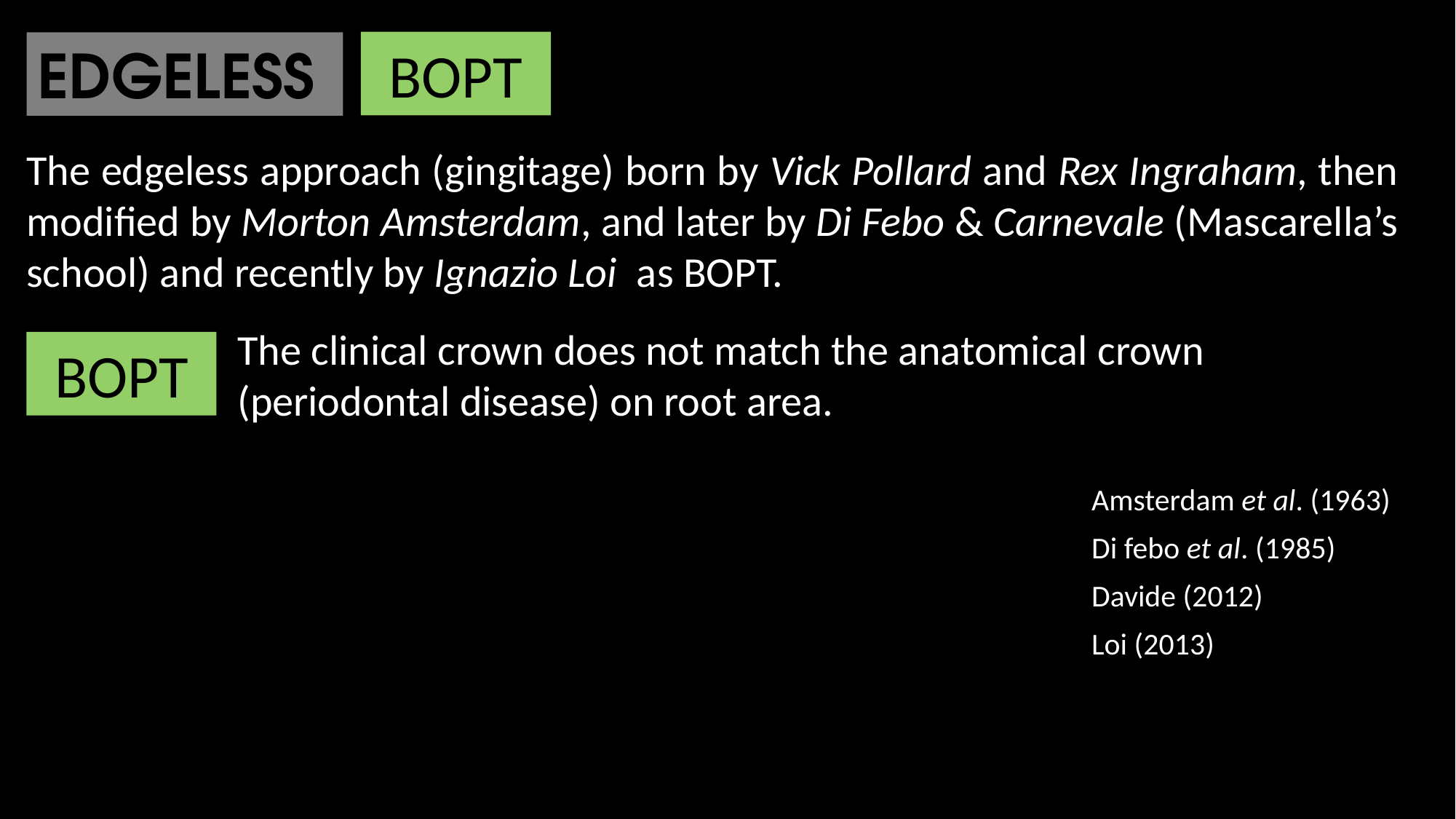

BOPT
EDGELESS
The edgeless approach (gingitage) born by Vick Pollard and Rex Ingraham, then modified by Morton Amsterdam, and later by Di Febo & Carnevale (Mascarella’s school) and recently by Ignazio Loi  as BOPT.

The clinical crown does not match the anatomical crown (periodontal disease) on root area.
BOPT
Amsterdam et al. (1963)
Di febo et al. (1985)
Davide (2012)
Loi (2013)